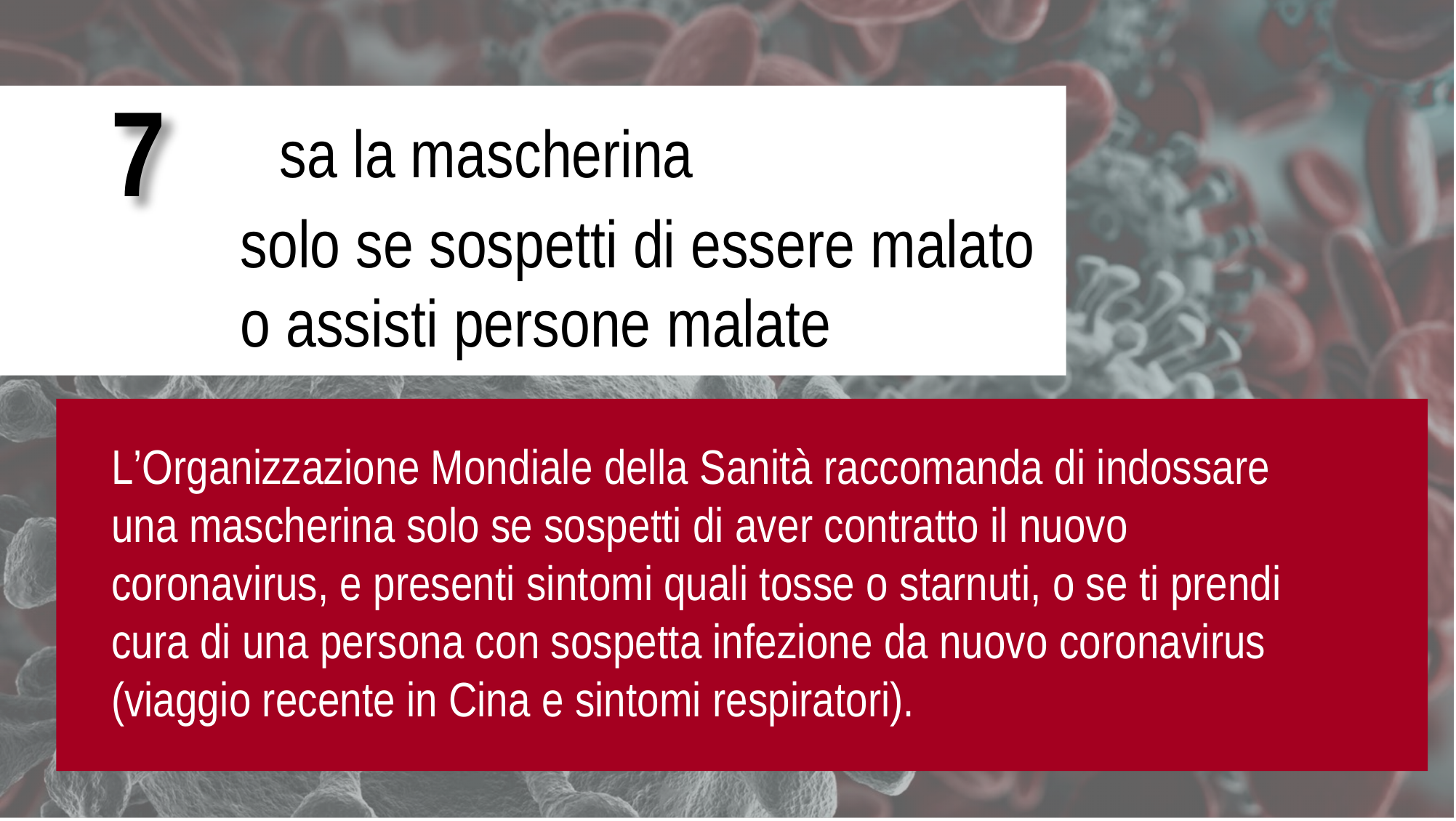

U

7
sa la mascherina
solo se sospetti di essere malato o assisti persone malate

L’Organizzazione Mondiale della Sanità raccomanda di indossare una mascherina solo se sospetti di aver contratto il nuovo coronavirus, e presenti sintomi quali tosse o starnuti, o se ti prendi cura di una persona con sospetta infezione da nuovo coronavirus (viaggio recente in Cina e sintomi respiratori).